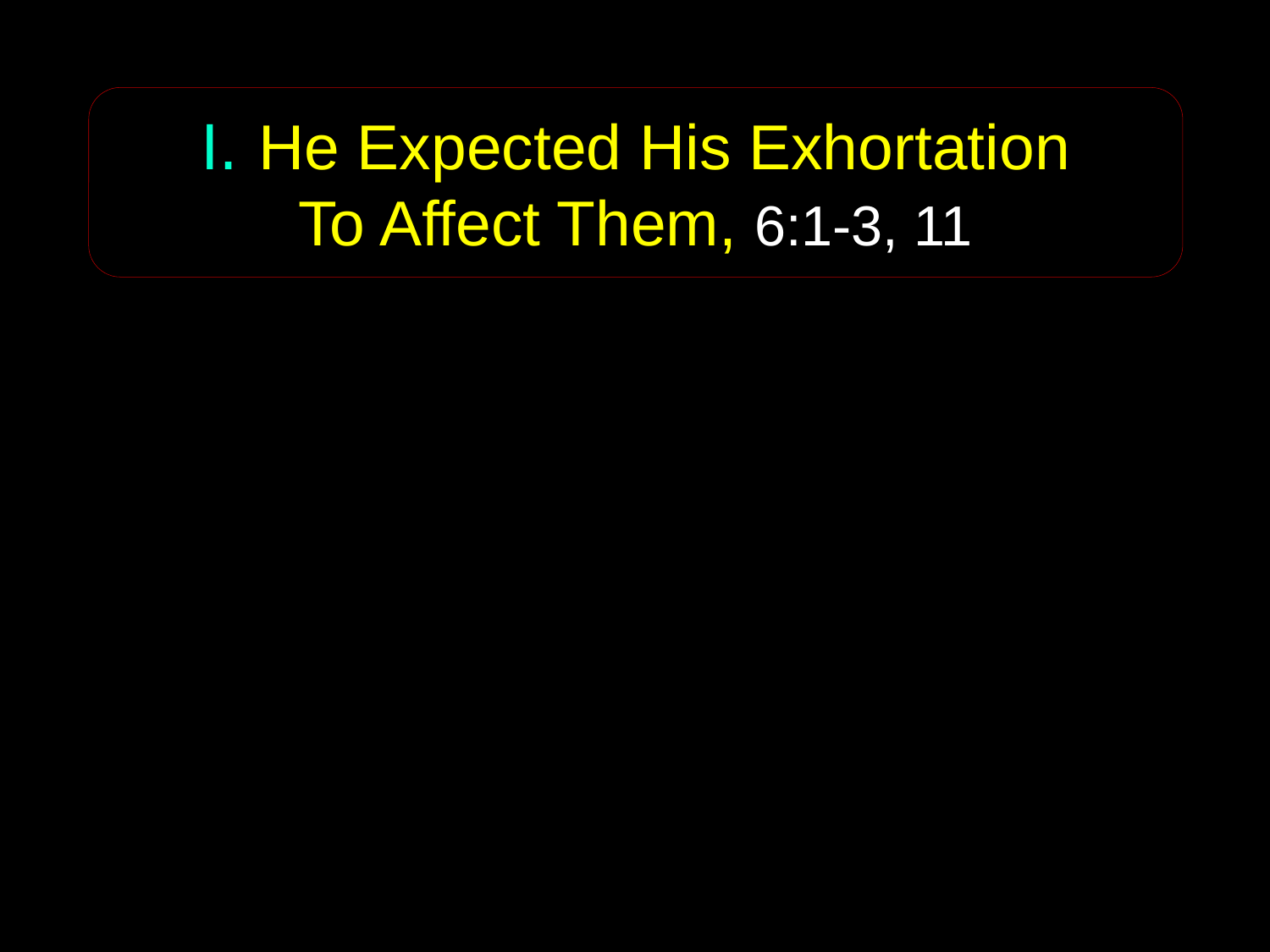

I. He Expected His Exhortation
To Affect Them, 6:1-3, 11